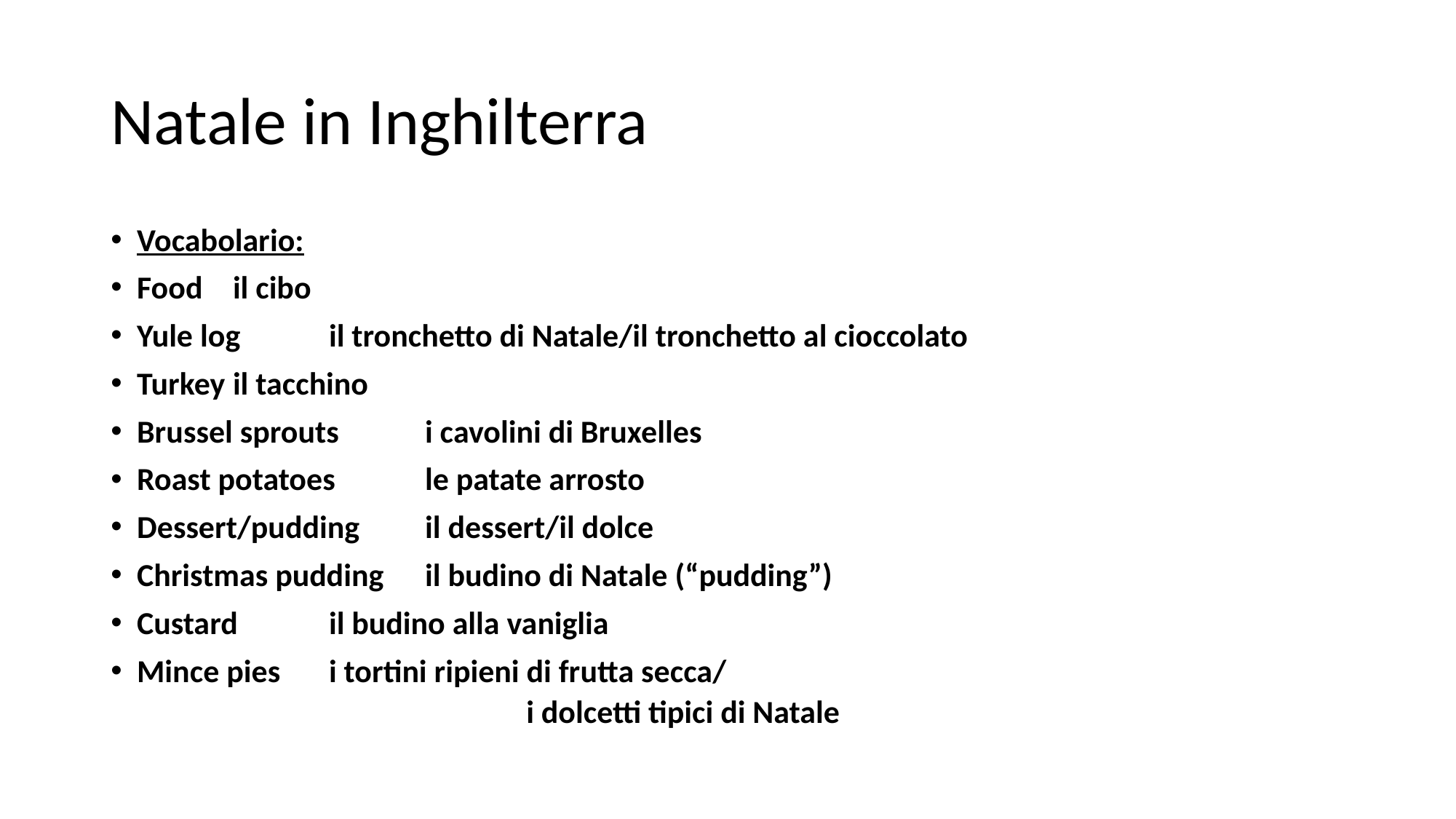

# Natale in Inghilterra
Vocabolario:
Food					il cibo
Yule log				il tronchetto di Natale/il tronchetto al cioccolato
Turkey				il tacchino
Brussel sprouts			i cavolini di Bruxelles
Roast potatoes			le patate arrosto
Dessert/pudding			il dessert/il dolce
Christmas pudding			il budino di Natale (“pudding”)
Custard				il budino alla vaniglia
Mince pies				i tortini ripieni di frutta secca/
	i dolcetti tipici di Natale